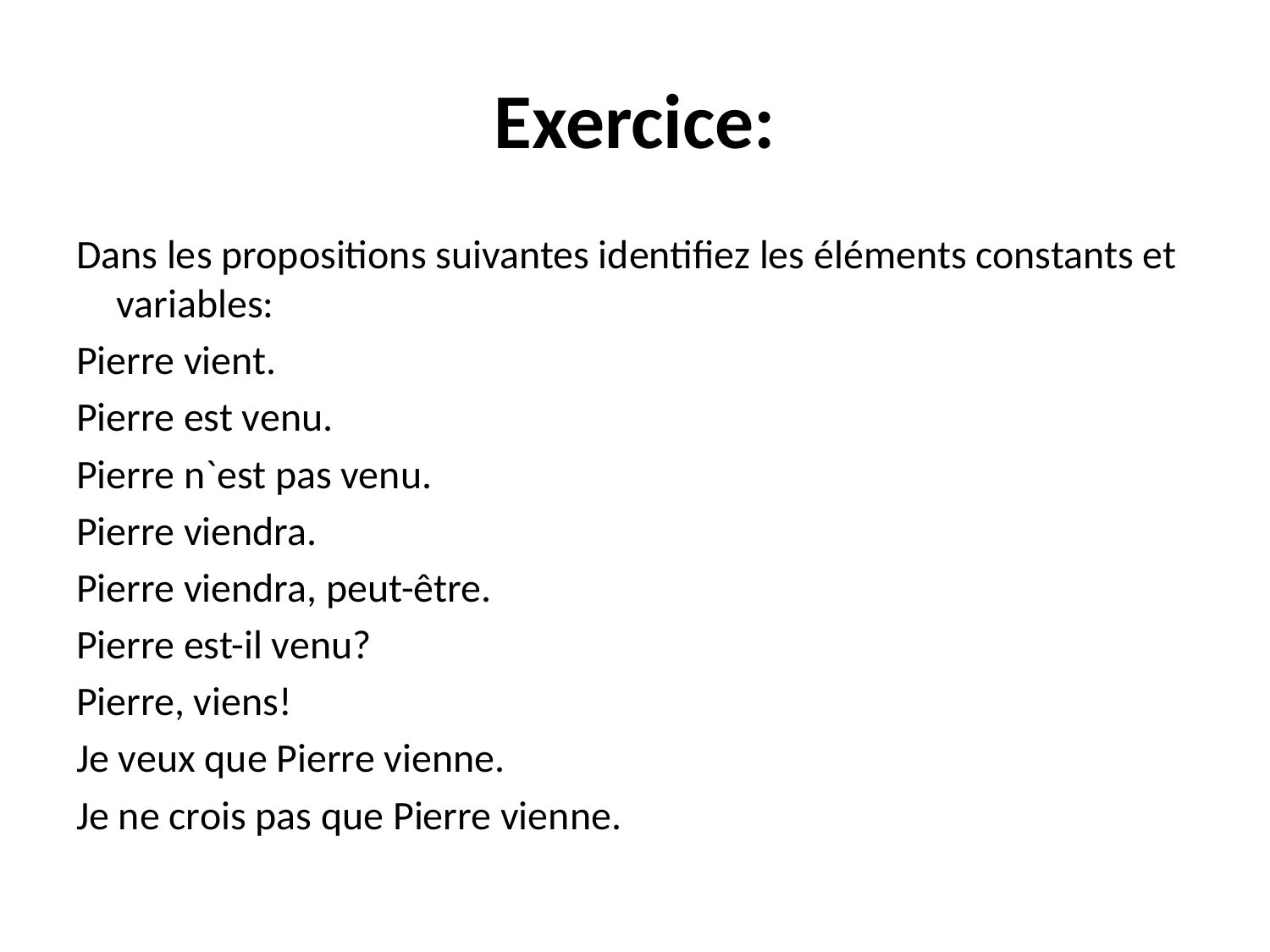

# Exercice:
Dans les propositions suivantes identifiez les éléments constants et variables:
Pierre vient.
Pierre est venu.
Pierre n`est pas venu.
Pierre viendra.
Pierre viendra, peut-être.
Pierre est-il venu?
Pierre, viens!
Je veux que Pierre vienne.
Je ne crois pas que Pierre vienne.